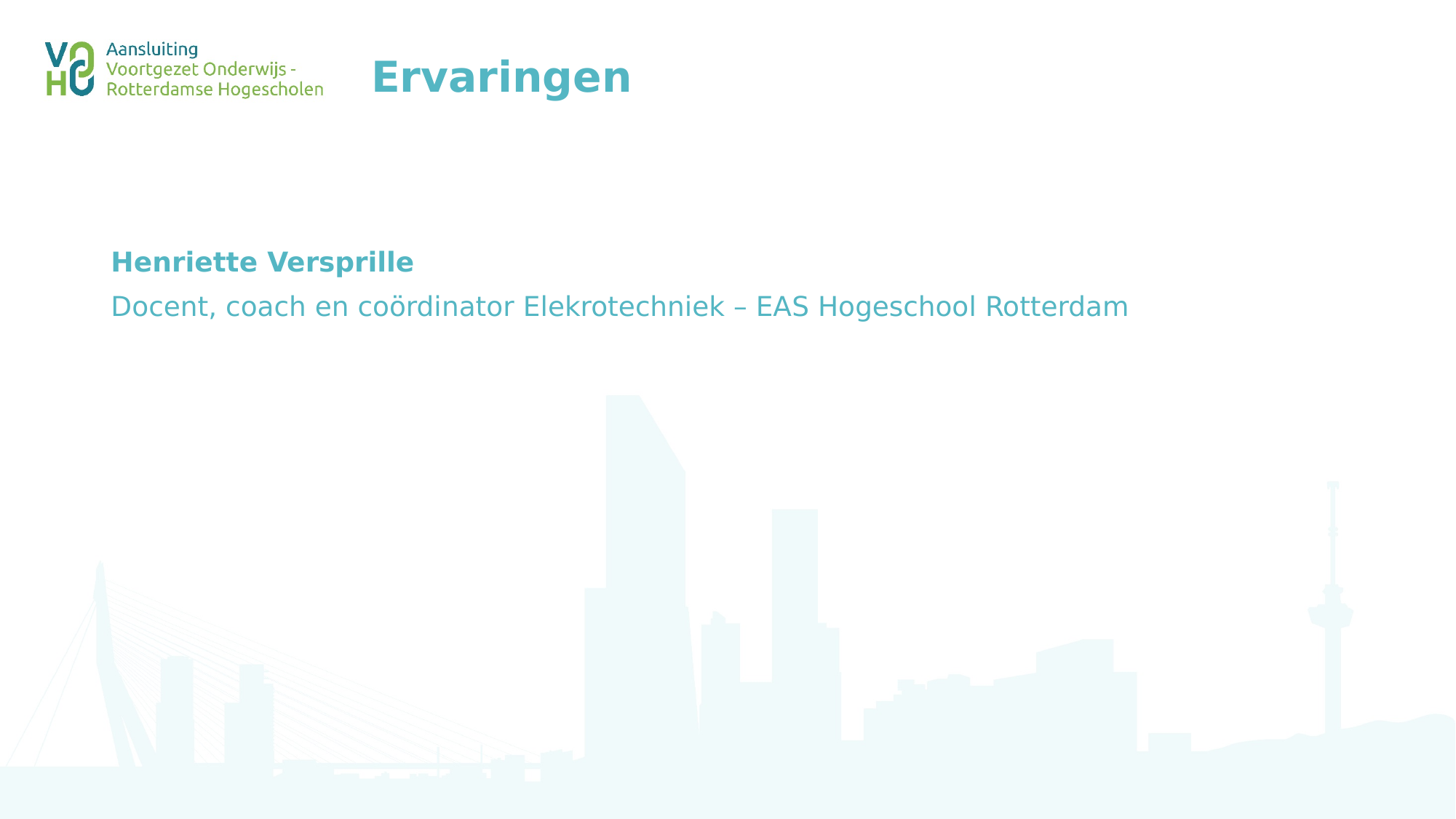

# Ervaringen

Henriette Versprille
Docent, coach en coördinator Elekrotechniek – EAS Hogeschool Rotterdam